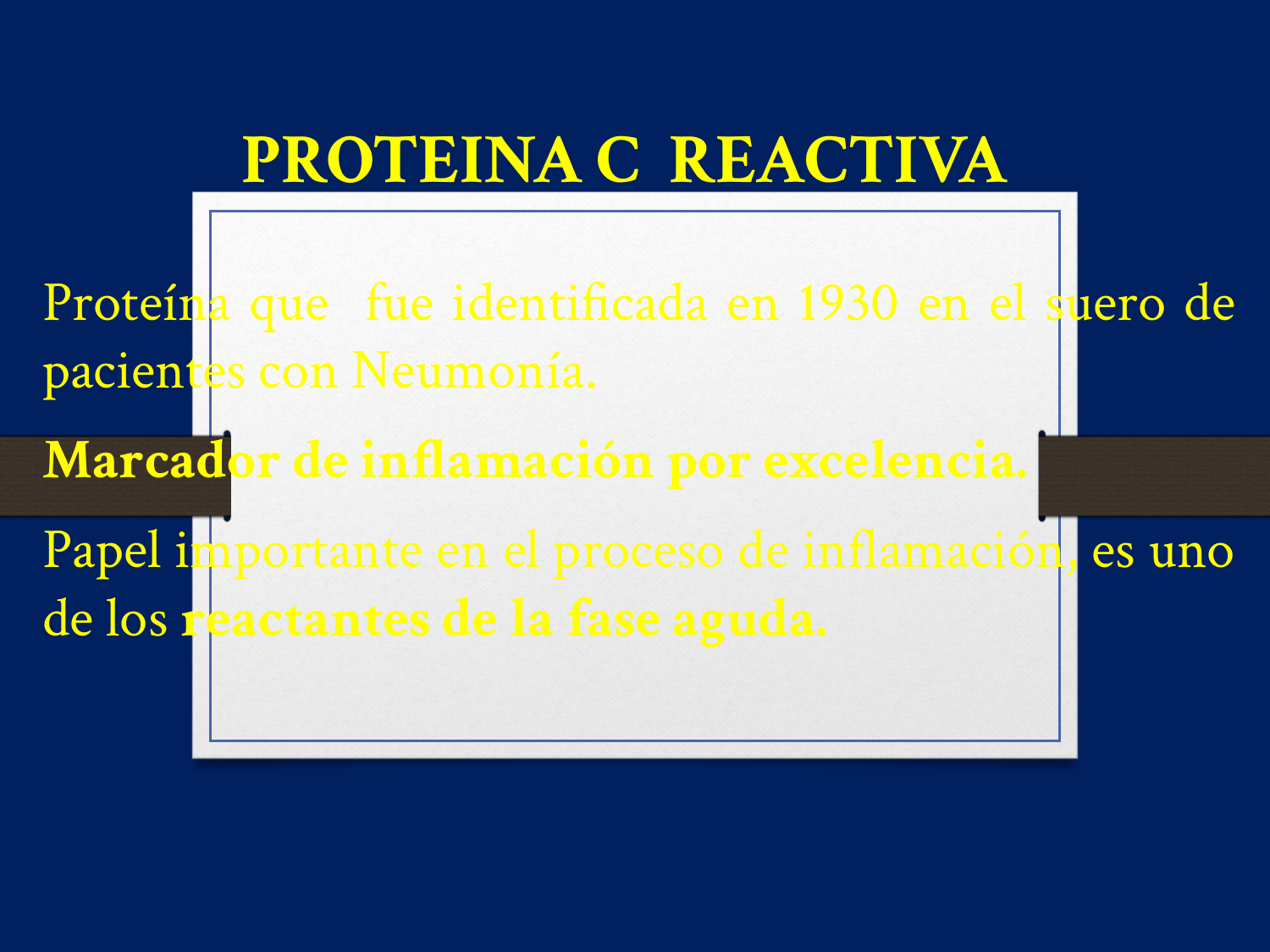

# PROTEINA C  REACTIVA
Proteína que  fue identificada en 1930 en el suero de pacientes con Neumonía.
Marcador de inflamación por excelencia.
Papel importante en el proceso de inflamación, es uno de los reactantes de la fase aguda.